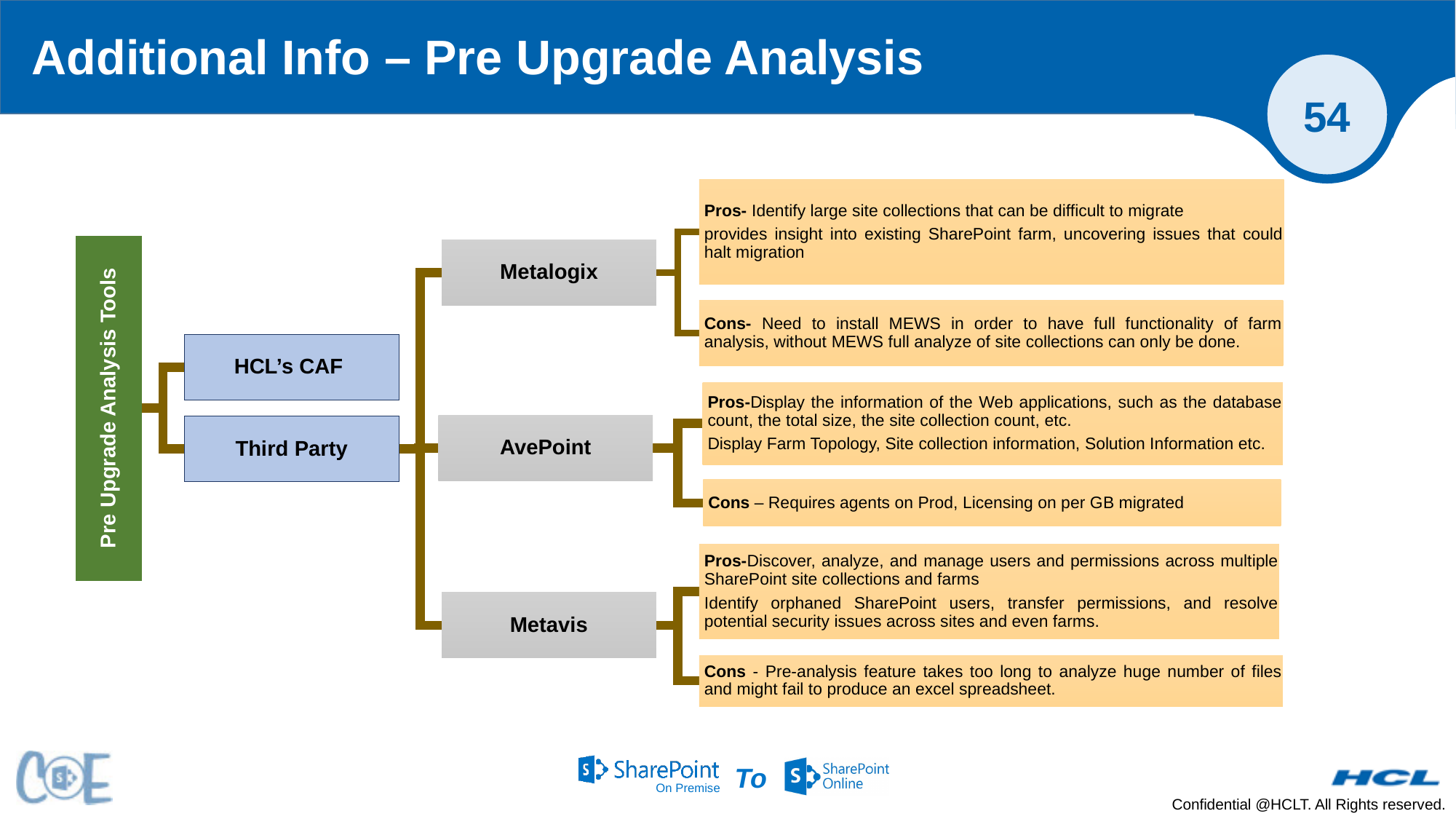

# Additional Info – Pre Upgrade Analysis

Pre Upgrade Analysis Tools
HCL’s CAF
Third Party
Metalogix
Pros- Identify large site collections that can be difficult to migrate
provides insight into existing SharePoint farm, uncovering issues that could halt migration
Cons- Need to install MEWS in order to have full functionality of farm analysis, without MEWS full analyze of site collections can only be done.
AvePoint
Pros-Display the information of the Web applications, such as the database count, the total size, the site collection count, etc.
Display Farm Topology, Site collection information, Solution Information etc.
Cons – Requires agents on Prod, Licensing on per GB migrated
Metavis
Pros-Discover, analyze, and manage users and permissions across multiple SharePoint site collections and farms
Identify orphaned SharePoint users, transfer permissions, and resolve potential security issues across sites and even farms.
Cons - Pre-analysis feature takes too long to analyze huge number of files and might fail to produce an excel spreadsheet.